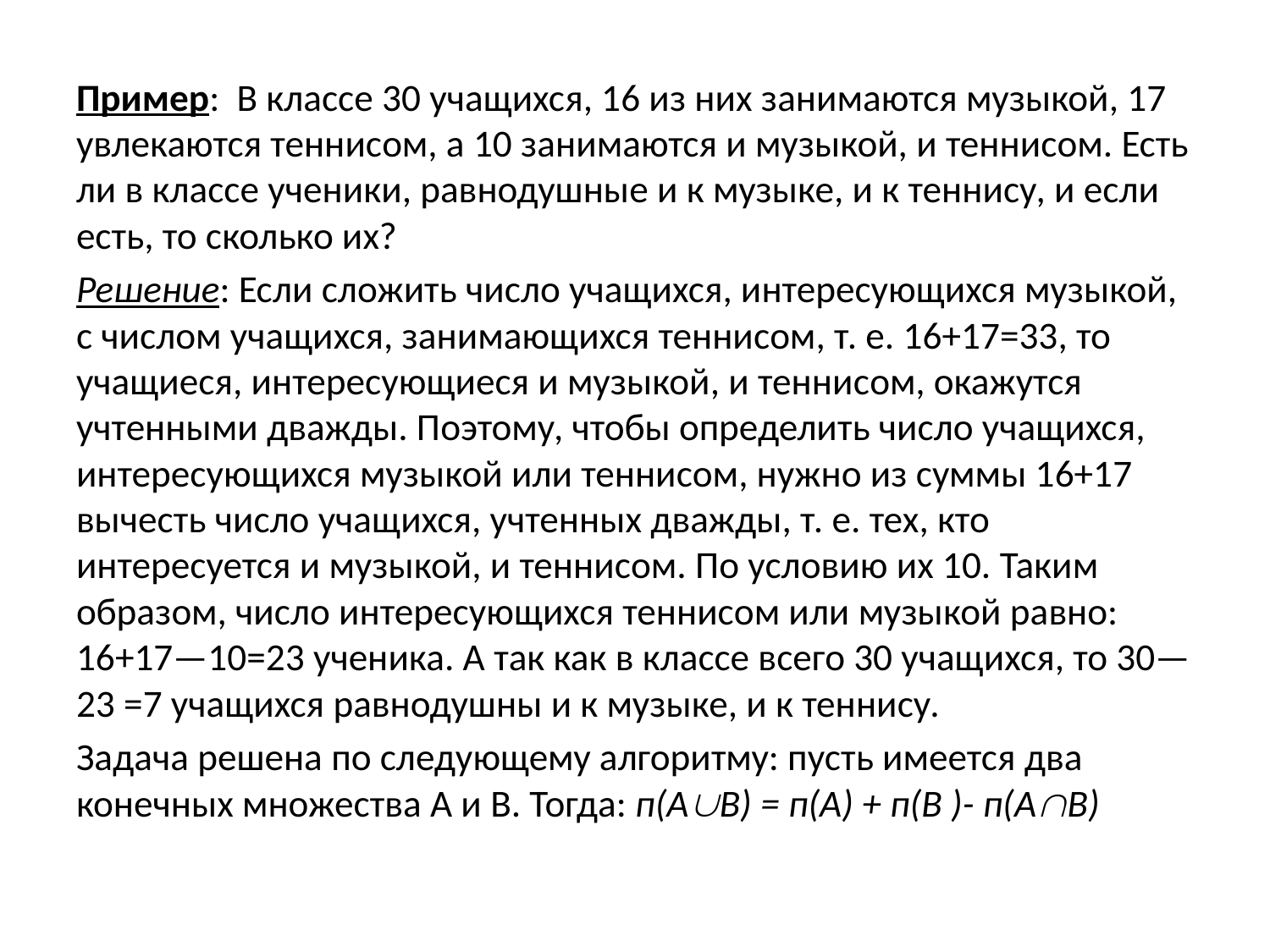

Пример:  В классе 30 учащихся, 16 из них занимаются музыкой, 17 увлекаются теннисом, а 10 занимаются и музыкой, и теннисом. Есть ли в классе ученики, равнодушные и к музыке, и к теннису, и если есть, то сколько их?
Решение: Если сложить число учащихся, интересующихся музыкой, с числом учащихся, занимающихся теннисом, т. е. 16+17=33, то учащиеся, интересующиеся и музыкой, и тенни­сом, окажутся учтенными дважды. Поэтому, чтобы определить число учащихся, интересующихся музыкой или теннисом, нужно из суммы 16+17 вычесть число учащихся, учтенных дважды, т. е. тех, кто интересуется и музыкой, и теннисом. По условию их 10. Таким образом, число интересующихся теннисом или музы­кой равно: 16+17—10=23 ученика. А так как в классе всего 30 учащихся, то 30—23 =7 учащихся равнодушны и к музыке, и к теннису.
Задача решена по следующему алгоритму: пусть имеется два конечных множества А и В. Тогда: п(А∪В) = п(А) + п(В )- п(А∩В)